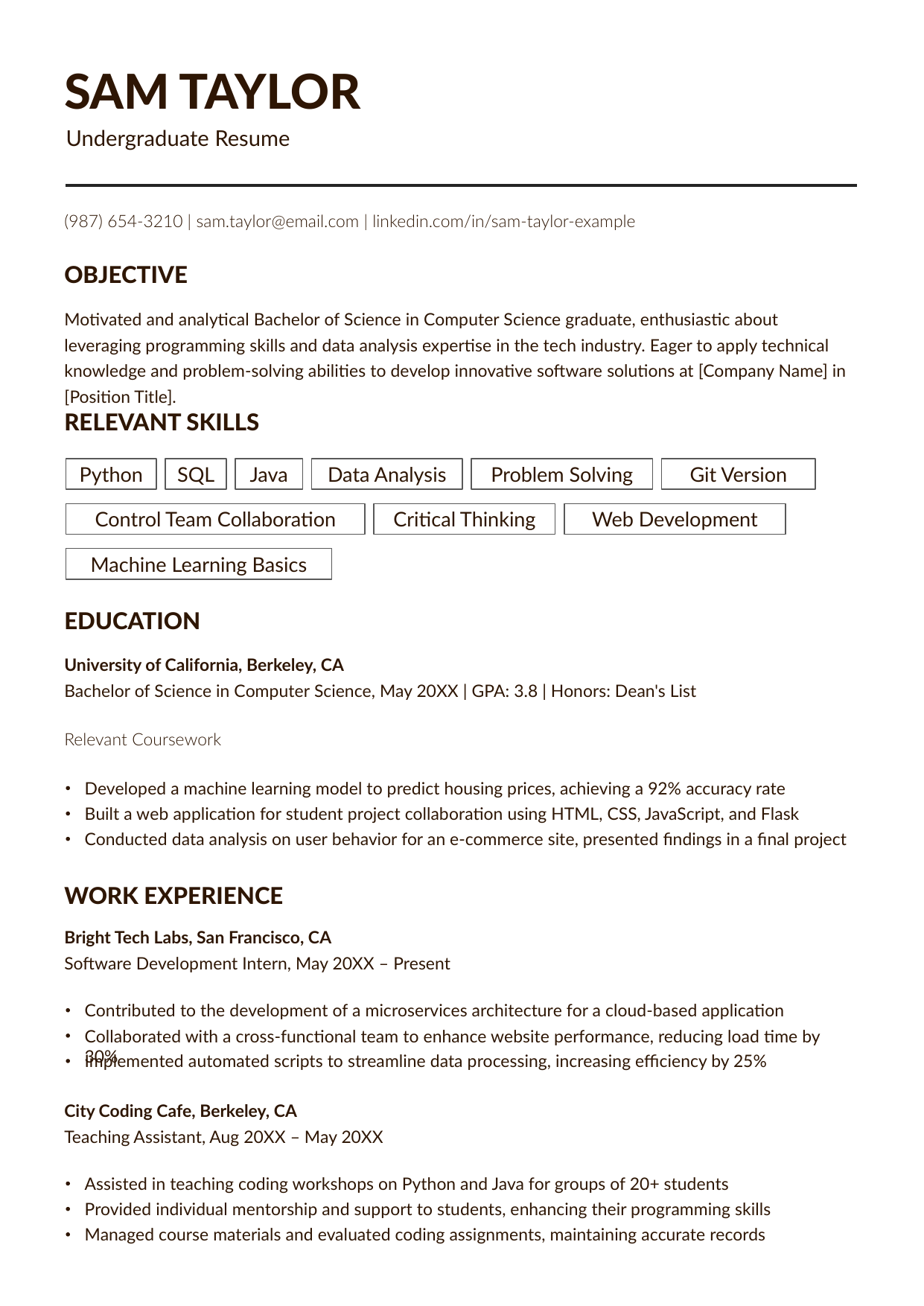

SAM TAYLOR
Undergraduate Resume
(987) 654-3210 | sam.taylor@email.com | linkedin.com/in/sam-taylor-example
OBJECTIVE
Motivated and analytical Bachelor of Science in Computer Science graduate, enthusiastic about leveraging programming skills and data analysis expertise in the tech industry. Eager to apply technical knowledge and problem-solving abilities to develop innovative software solutions at [Company Name] in [Position Title].
RELEVANT SKILLS
Python
SQL
Java
Data Analysis
Problem Solving
Git Version
Control Team Collaboration
Critical Thinking
Web Development
Machine Learning Basics
EDUCATION
University of California, Berkeley, CA
Bachelor of Science in Computer Science, May 20XX | GPA: 3.8 | Honors: Dean's List
Relevant Coursework
Developed a machine learning model to predict housing prices, achieving a 92% accuracy rate

Built a web application for student project collaboration using HTML, CSS, JavaScript, and Flask

Conducted data analysis on user behavior for an e-commerce site, presented findings in a final project

WORK EXPERIENCE
Bright Tech Labs, San Francisco, CA
Software Development Intern, May 20XX – Present
Contributed to the development of a microservices architecture for a cloud-based application

Collaborated with a cross-functional team to enhance website performance, reducing load time by 30%

Implemented automated scripts to streamline data processing, increasing efficiency by 25%

City Coding Cafe, Berkeley, CA
Teaching Assistant, Aug 20XX – May 20XX
Assisted in teaching coding workshops on Python and Java for groups of 20+ students

Provided individual mentorship and support to students, enhancing their programming skills

Managed course materials and evaluated coding assignments, maintaining accurate records